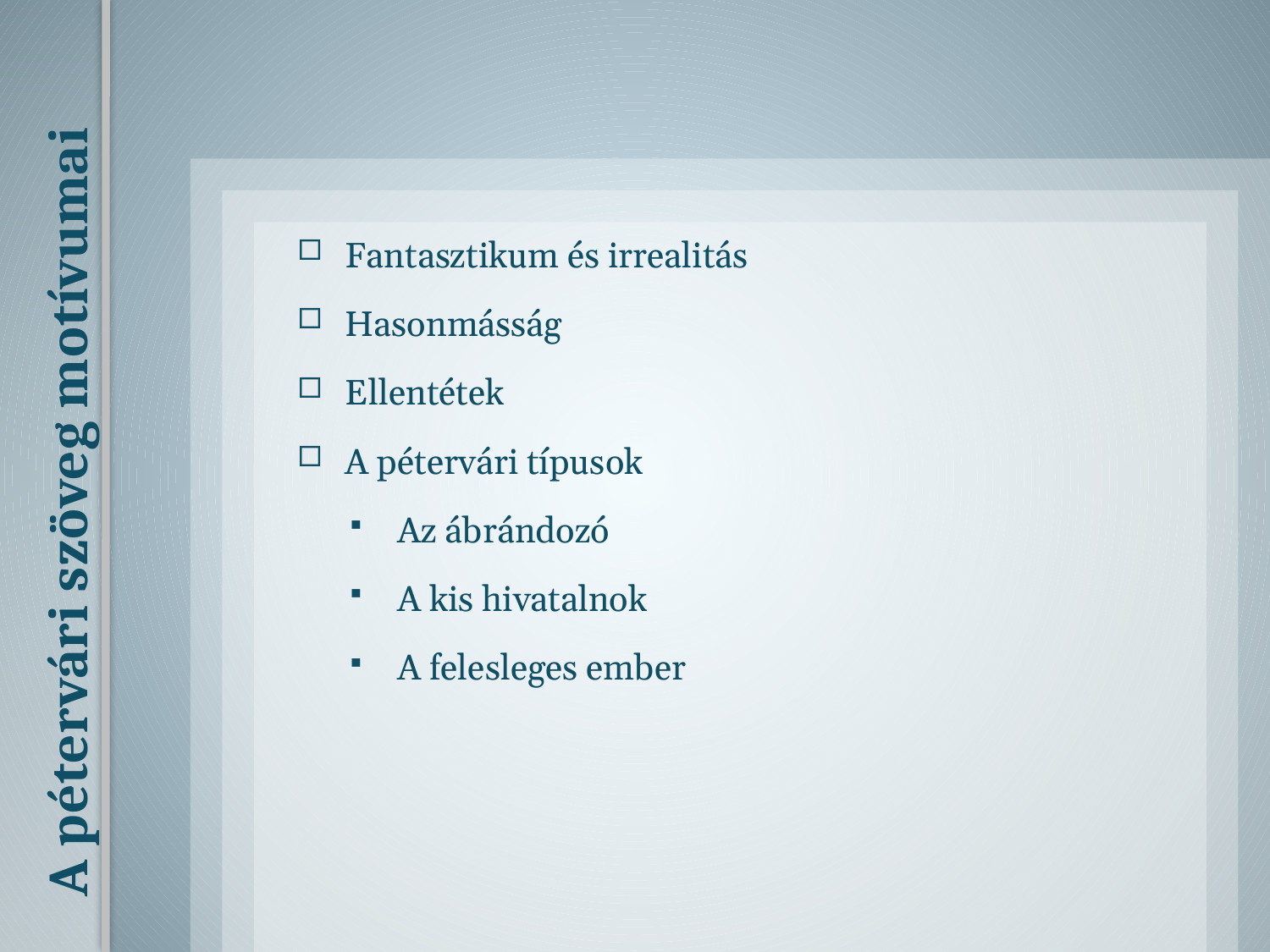

Fantasztikum és irrealitás
Hasonmásság
Ellentétek
A pétervári típusok
Az ábrándozó
A kis hivatalnok
A felesleges ember
# A pétervári szöveg motívumai